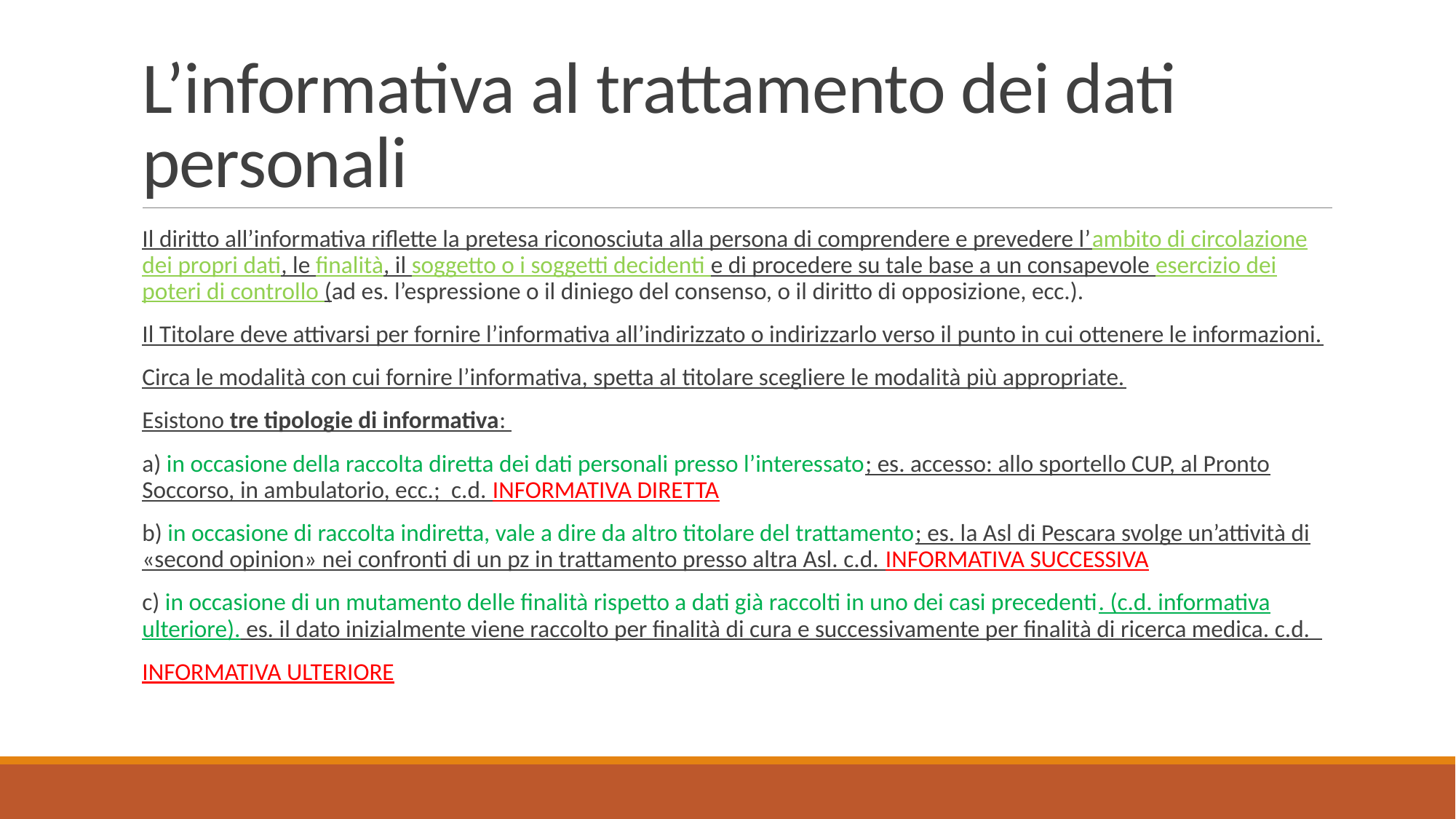

# L’informativa al trattamento dei dati personali
Il diritto all’informativa riflette la pretesa riconosciuta alla persona di comprendere e prevedere l’ambito di circolazione dei propri dati, le finalità, il soggetto o i soggetti decidenti e di procedere su tale base a un consapevole esercizio dei poteri di controllo (ad es. l’espressione o il diniego del consenso, o il diritto di opposizione, ecc.).
Il Titolare deve attivarsi per fornire l’informativa all’indirizzato o indirizzarlo verso il punto in cui ottenere le informazioni.
Circa le modalità con cui fornire l’informativa, spetta al titolare scegliere le modalità più appropriate.
Esistono tre tipologie di informativa:
a) in occasione della raccolta diretta dei dati personali presso l’interessato; es. accesso: allo sportello CUP, al Pronto Soccorso, in ambulatorio, ecc.;  c.d. INFORMATIVA DIRETTA
b) in occasione di raccolta indiretta, vale a dire da altro titolare del trattamento; es. la Asl di Pescara svolge un’attività di «second opinion» nei confronti di un pz in trattamento presso altra Asl. c.d. INFORMATIVA SUCCESSIVA
c) in occasione di un mutamento delle finalità rispetto a dati già raccolti in uno dei casi precedenti. (c.d. informativa ulteriore). es. il dato inizialmente viene raccolto per finalità di cura e successivamente per finalità di ricerca medica. c.d.
INFORMATIVA ULTERIORE